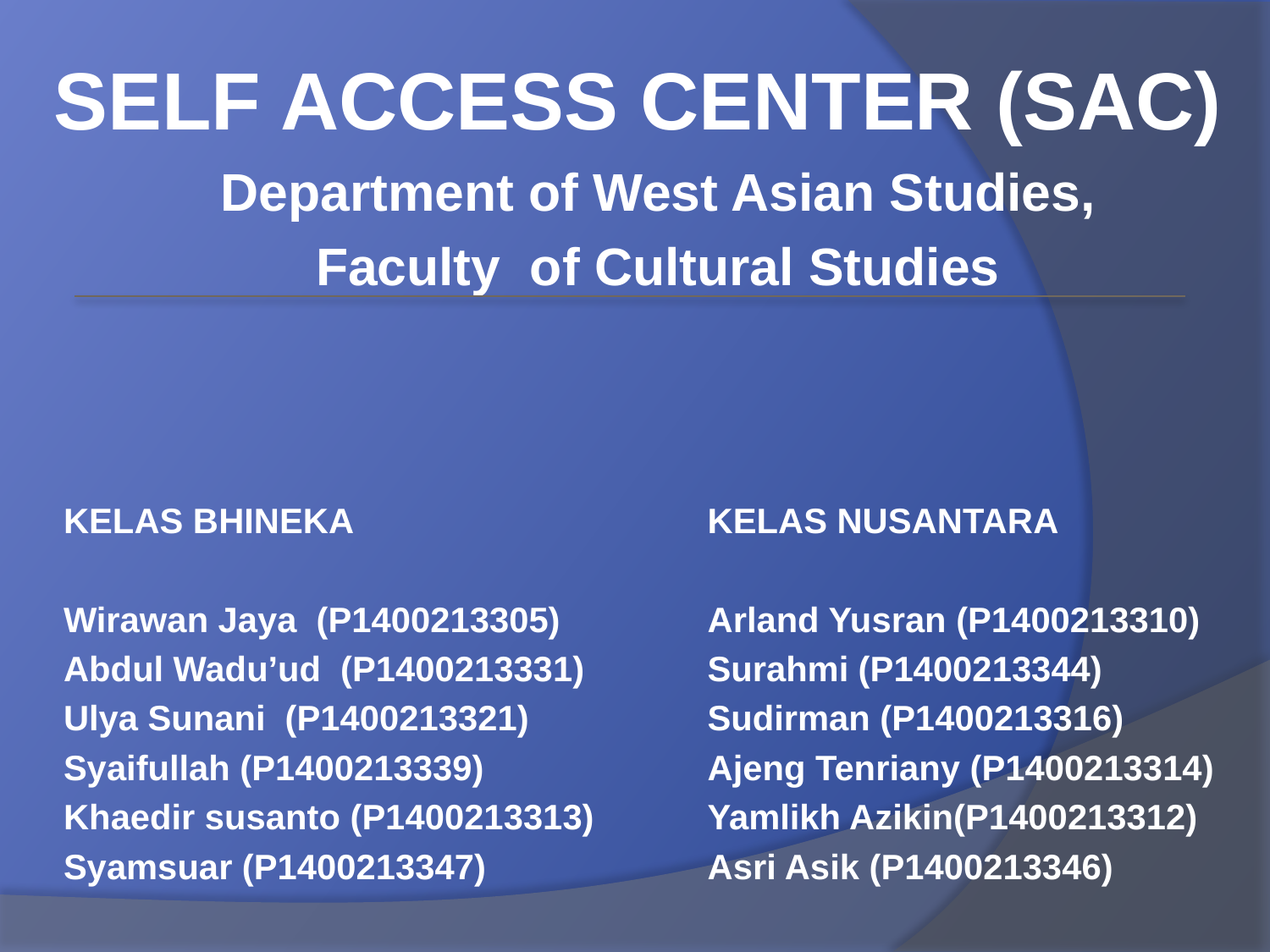

SELF ACCESS CENTER (SAC)
Department of West Asian Studies,
Faculty  of Cultural Studies
KELAS BHINEKA

Wirawan Jaya  (P1400213305)
Abdul Wadu’ud  (P1400213331)
Ulya Sunani  (P1400213321)
Syaifullah (P1400213339)
Khaedir susanto (P1400213313)
Syamsuar (P1400213347)

KELAS NUSANTARA

Arland Yusran (P1400213310)
Surahmi (P1400213344)
Sudirman (P1400213316)
Ajeng Tenriany (P1400213314)
Yamlikh Azikin(P1400213312)
Asri Asik (P1400213346)